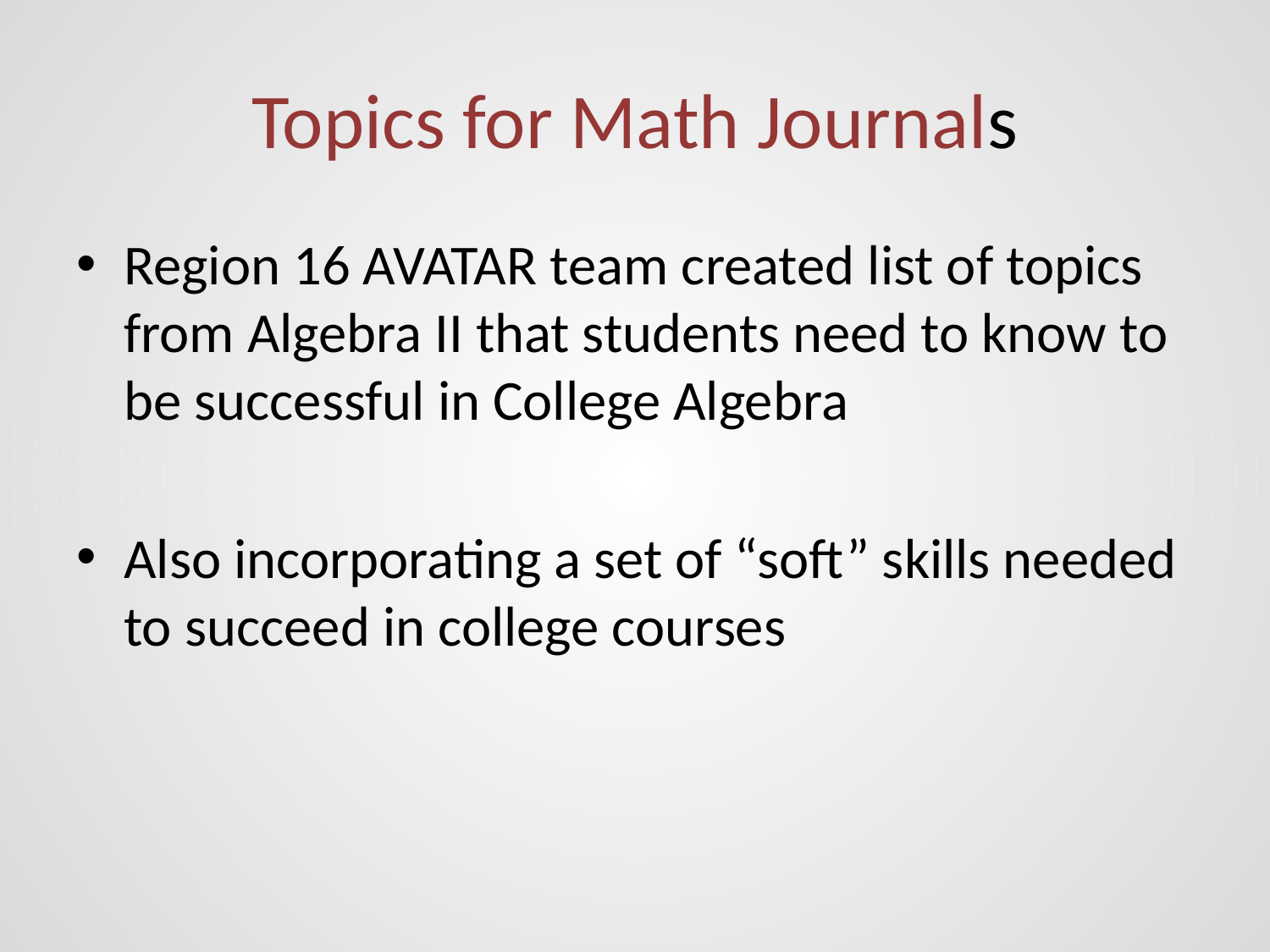

# Topics for Math Journals
Region 16 AVATAR team created list of topics from Algebra II that students need to know to be successful in College Algebra

Also incorporating a set of “soft” skills needed to succeed in college courses